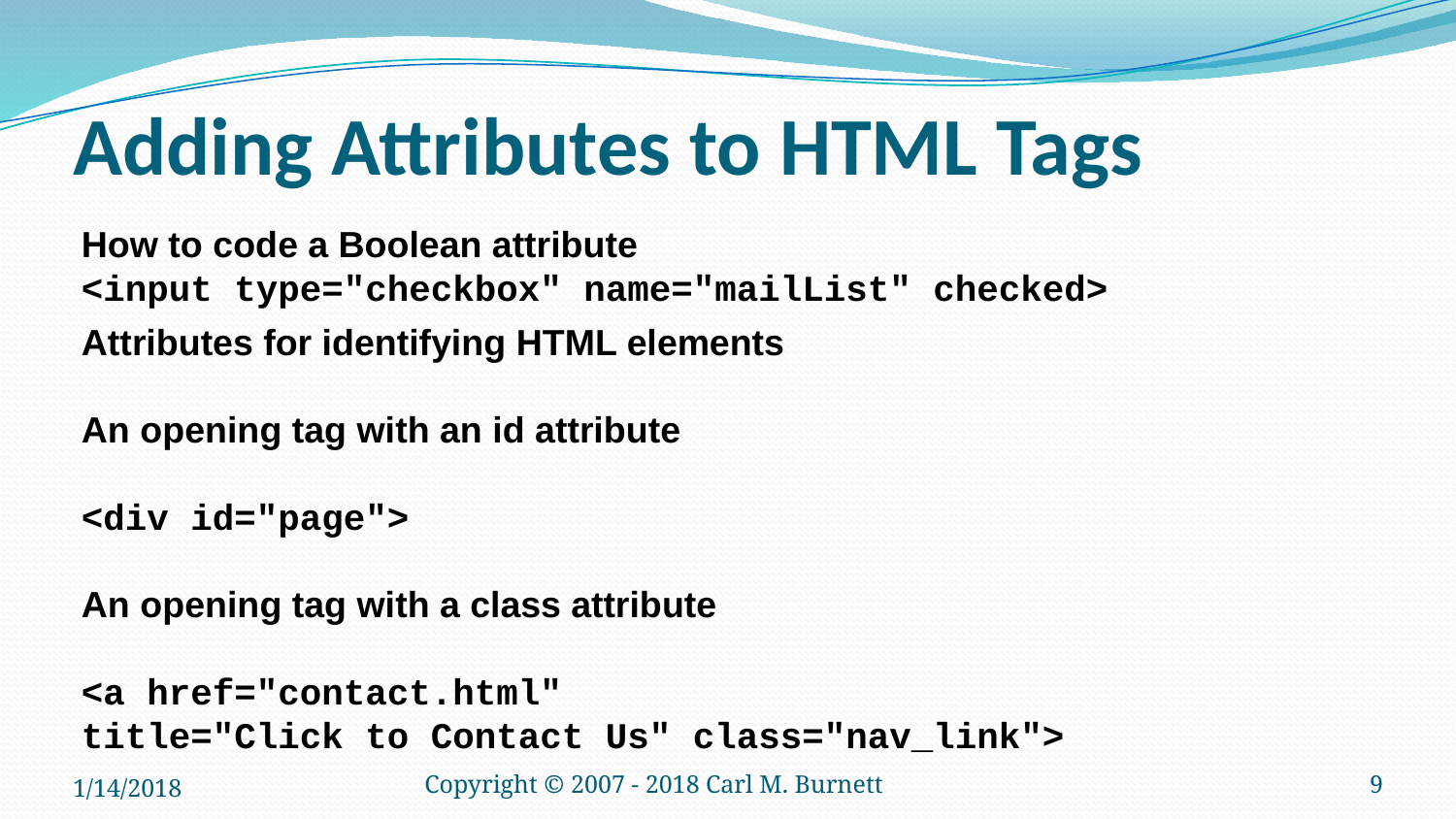

# Adding Attributes to HTML Tags
How to code a Boolean attribute
<input type="checkbox" name="mailList" checked>
Attributes for identifying HTML elements

An opening tag with an id attribute

<div id="page">

An opening tag with a class attribute

<a href="contact.html"
title="Click to Contact Us" class="nav_link">
1/14/2018
Copyright © 2007 - 2018 Carl M. Burnett
9